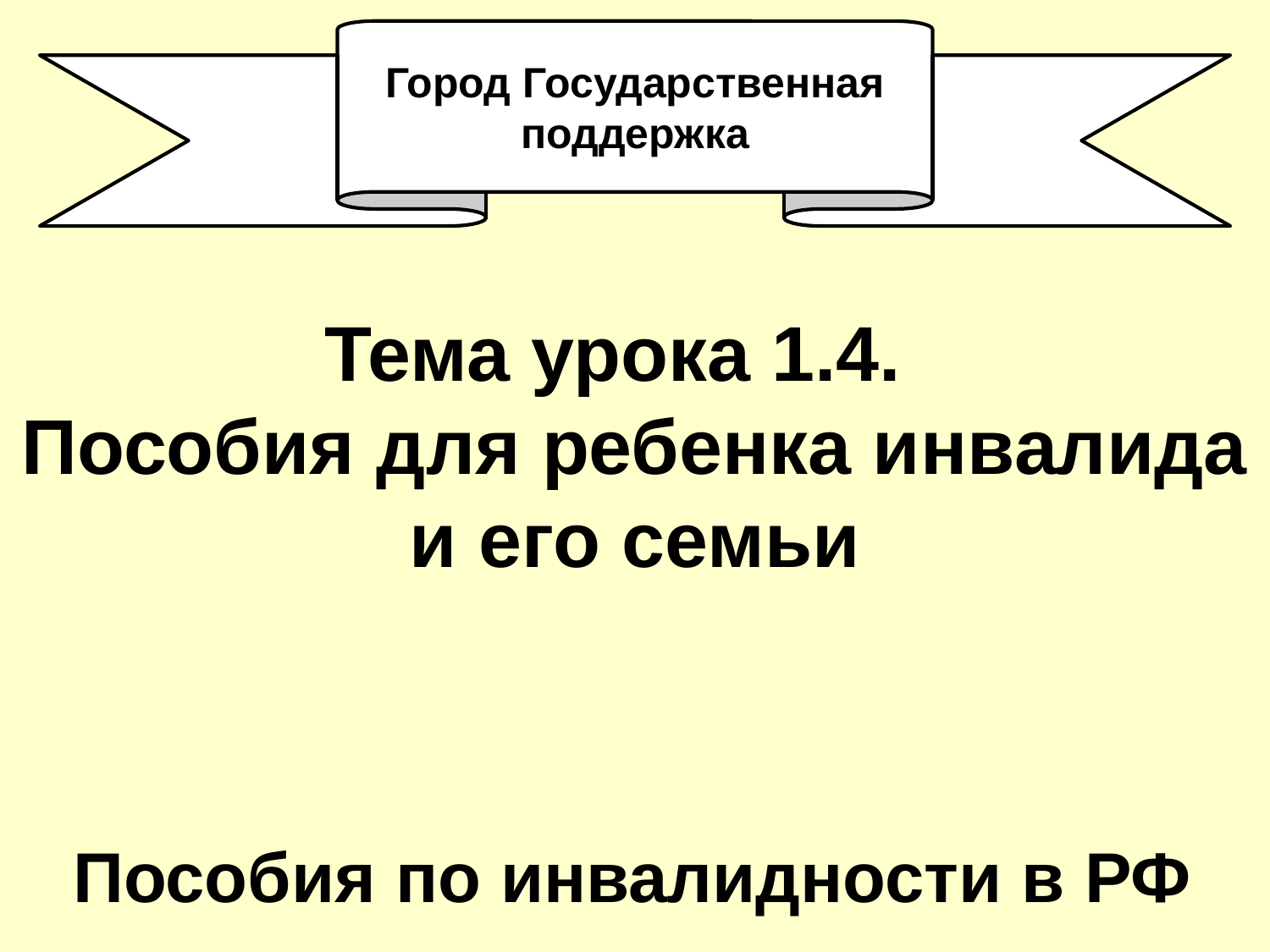

Город Государственная поддержка
Тема урока 1.4.
Пособия для ребенка инвалида
и его семьи
Пособия по инвалидности в РФ